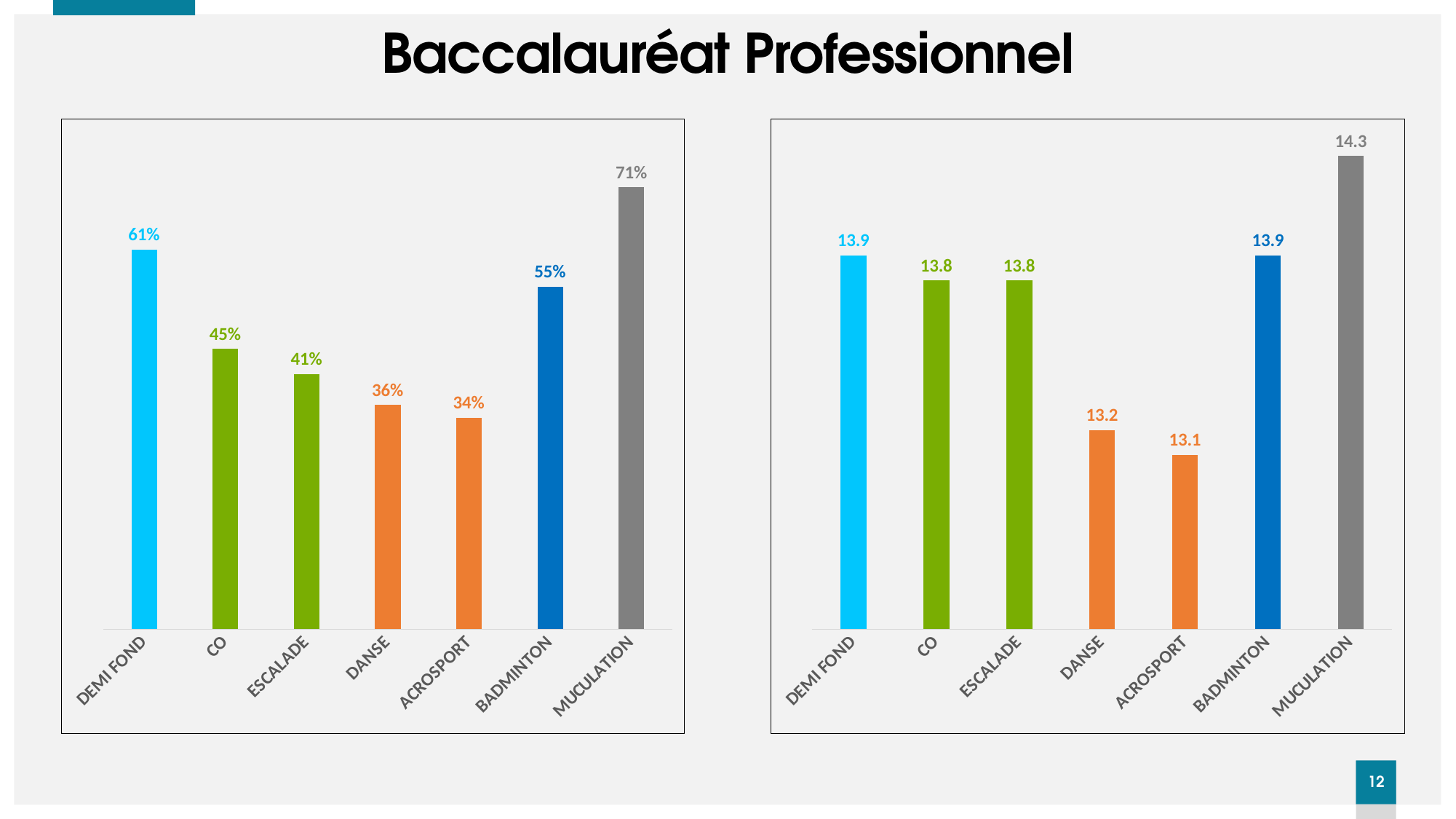

# Baccalauréat Professionnel

### Chart

| Category | Série 1 |
|---|---|
| DEMI FOND | 0.61 |
| CO | 0.45 |
| ESCALADE | 0.41 |
| DANSE | 0.36 |
| ACROSPORT | 0.34 |
| BADMINTON | 0.55 |
| MUCULATION | 0.71 |

### Chart

| Category | Série 2 |
|---|---|
| DEMI FOND | 13.9 |
| CO | 13.8 |
| ESCALADE | 13.8 |
| DANSE | 13.2 |
| ACROSPORT | 13.1 |
| BADMINTON | 13.9 |
| MUCULATION | 14.3 |